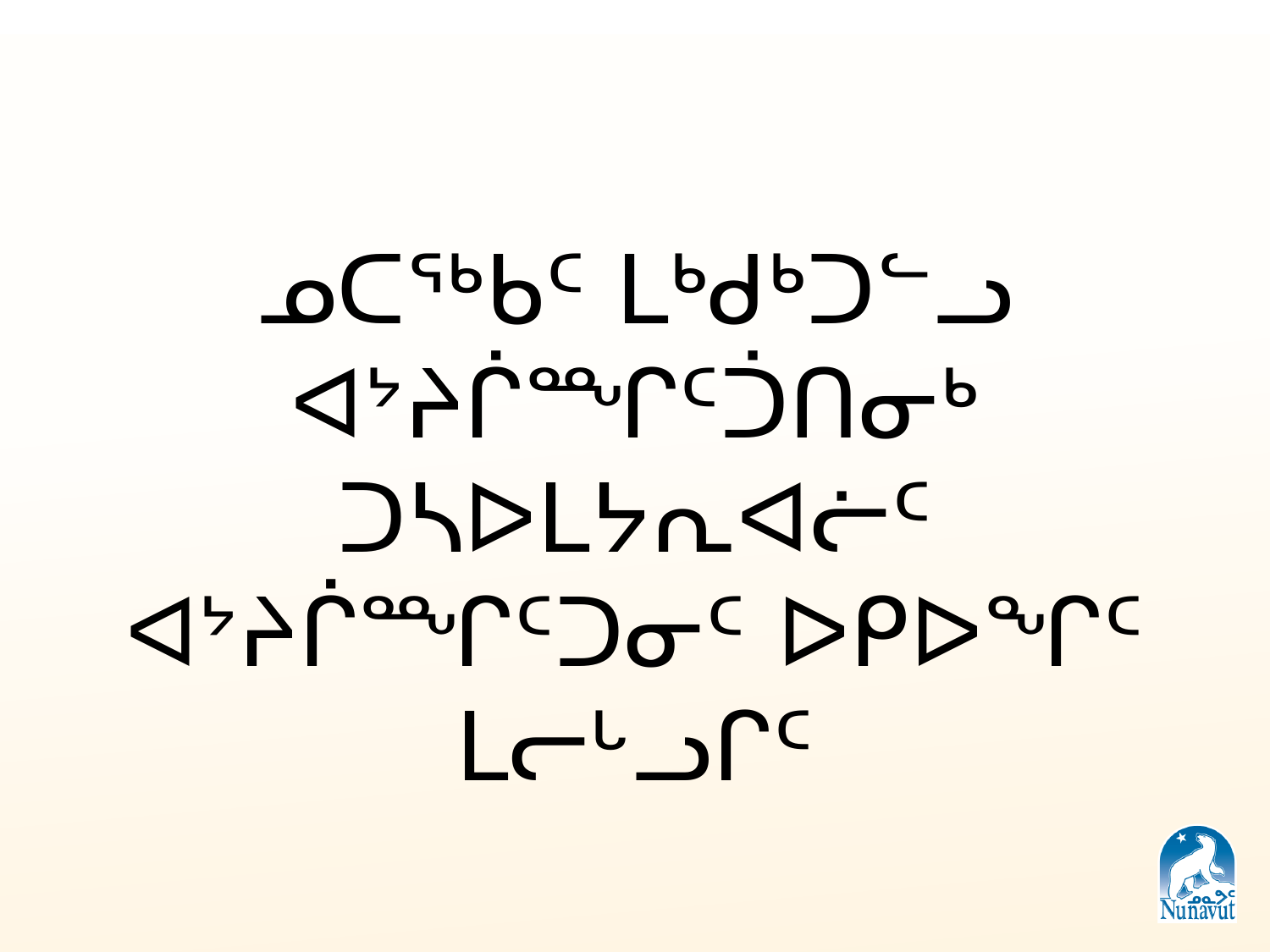

#
ᓄᑕᖅᑲᑦ ᒪᒃᑯᒃᑐᓪᓗ ᐊᔾᔨᒌᙱᑦᑑᑎᓂᒃ ᑐᓴᐅᒪᔭᕆᐊᓖᑦ ᐊᔾᔨᒌᙱᑦᑐᓂᑦ ᐅᑭᐅᖏᑦ ᒪᓕᒡᓗᒋᑦ